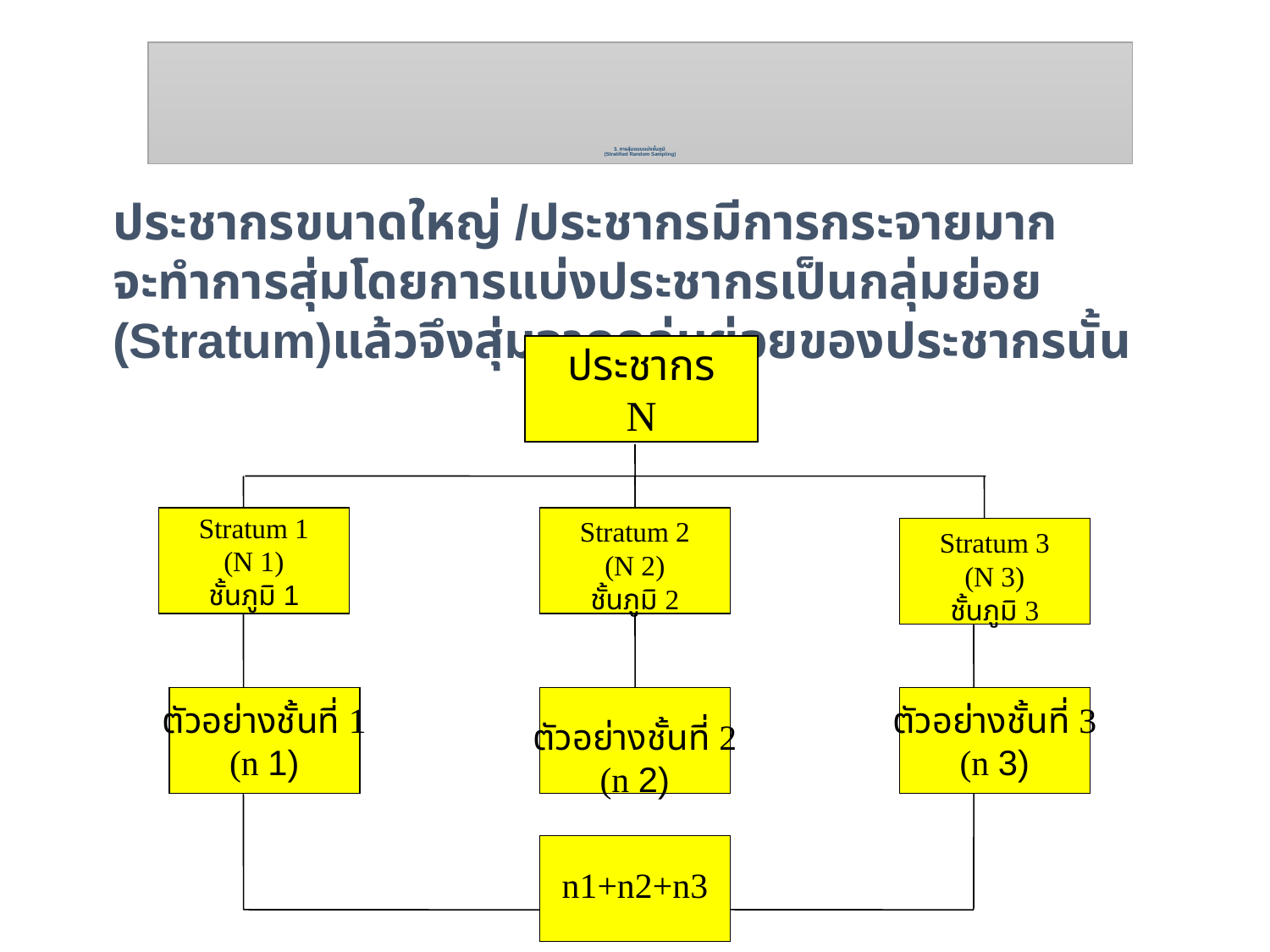

# 3. การสุ่มแบบแบ่งชั้นภูมิ (Stratified Random Sampling)

ประชากรขนาดใหญ่ /ประชากรมีการกระจายมาก
จะทำการสุ่มโดยการแบ่งประชากรเป็นกลุ่มย่อย (Stratum)แล้วจึงสุ่มจากกลุ่มย่อยของประชากรนั้น

ประชากร
N

Stratum 1
(N 1)
ชั้นภูมิ 1

Stratum 2
(N 2)
ชั้นภูมิ 2

Stratum 3
(N 3)
ชั้นภูมิ 3

ตัวอย่างชั้นที่ 1
(n 1)

ตัวอย่างชั้นที่ 2
(n 2)
ตัวอย่างชั้นที่ 3
(n 3)

n1+n2+n3